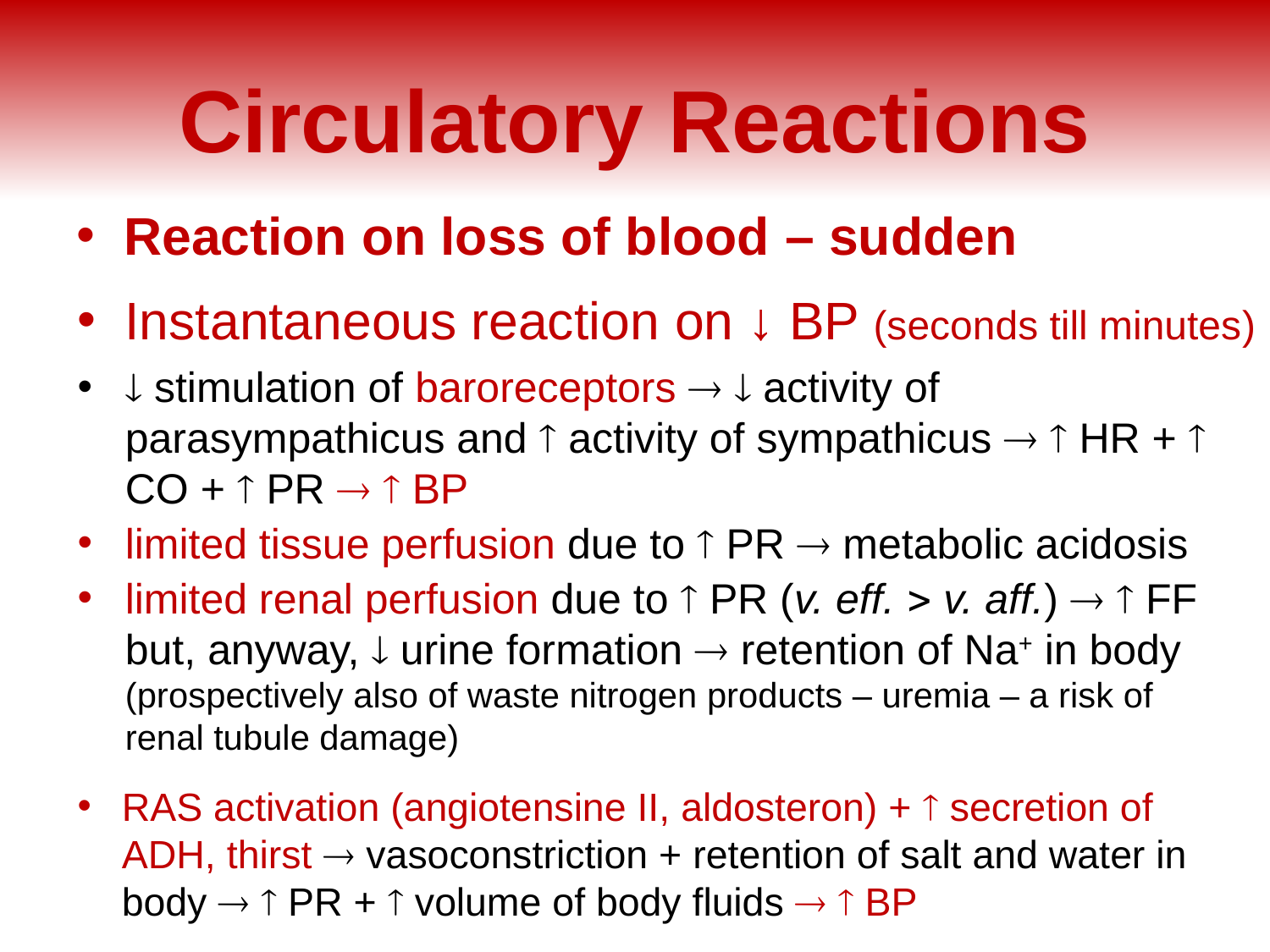

# Circulatory Reactions
Reaction on loss of blood – sudden
Instantaneous reaction on ↓ BP (seconds till minutes)
↓ stimulation of baroreceptors → ↓ activity of parasympathicus and ↑ activity of sympathicus → ↑ HR + ↑ CO + ↑ PR → ↑ BP
limited tissue perfusion due to ↑ PR → metabolic acidosis
limited renal perfusion due to ↑ PR (v. eff. > v. aff.) → ↑ FF but, anyway, ↓ urine formation → retention of Na+ in body (prospectively also of waste nitrogen products – uremia – a risk of renal tubule damage)
RAS activation (angiotensine II, aldosteron) + ↑ secretion of ADH, thirst → vasoconstriction + retention of salt and water in body → ↑ PR + ↑ volume of body fluids → ↑ BP